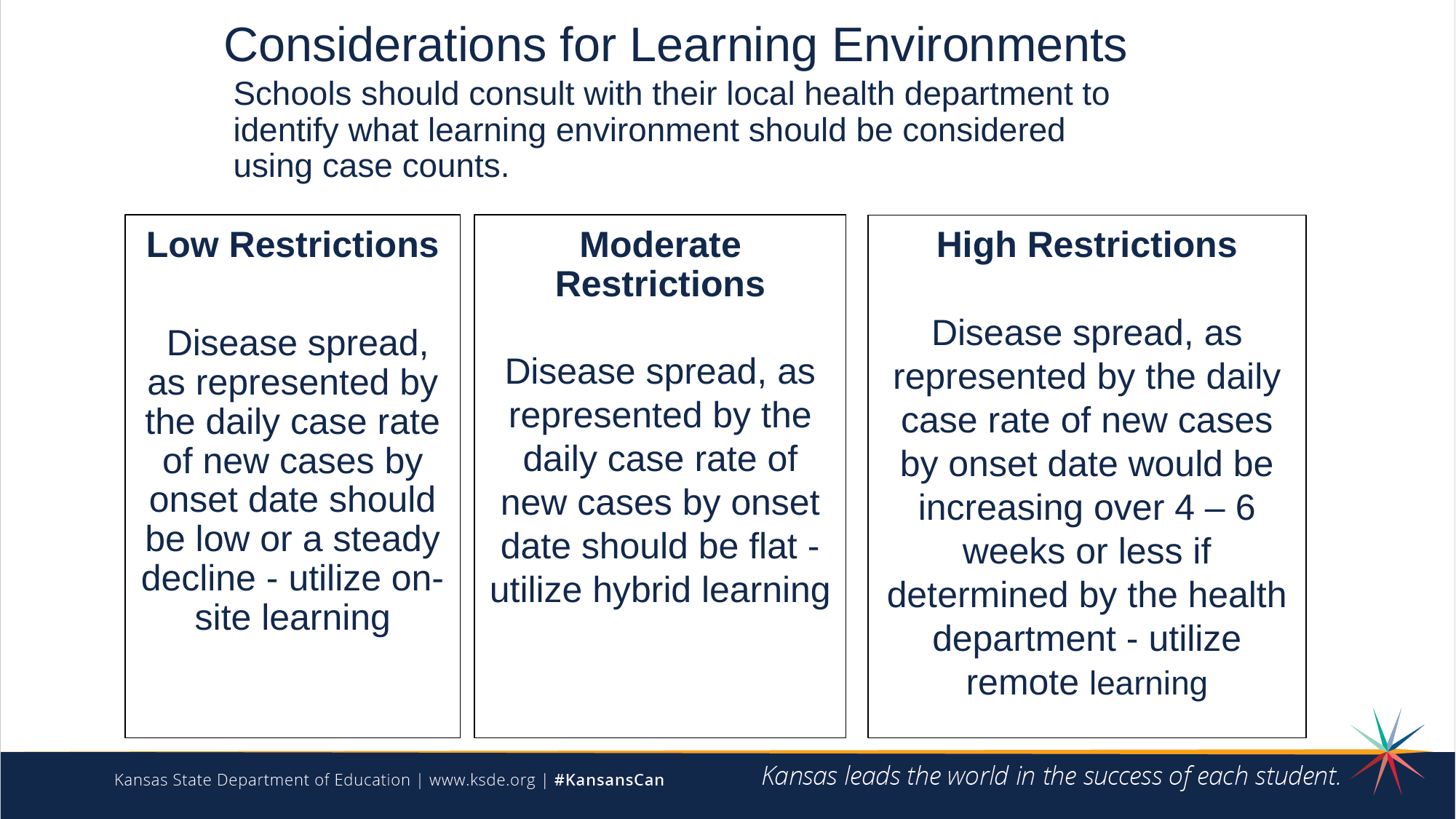

# Considerations for Learning Environments

Schools should consult with their local health department to identify what learning environment should be considered using case counts.
Low Restrictions

 Disease spread, as represented by the daily case rate of new cases by onset date should be low or a steady decline - utilize on-site learning
Moderate Restrictions

Disease spread, as represented by the daily case rate of new cases by onset date should be flat - utilize hybrid learning

High Restrictions

Disease spread, as represented by the daily case rate of new cases by onset date would be increasing over 4 – 6 weeks or less if determined by the health department - utilize remote learning